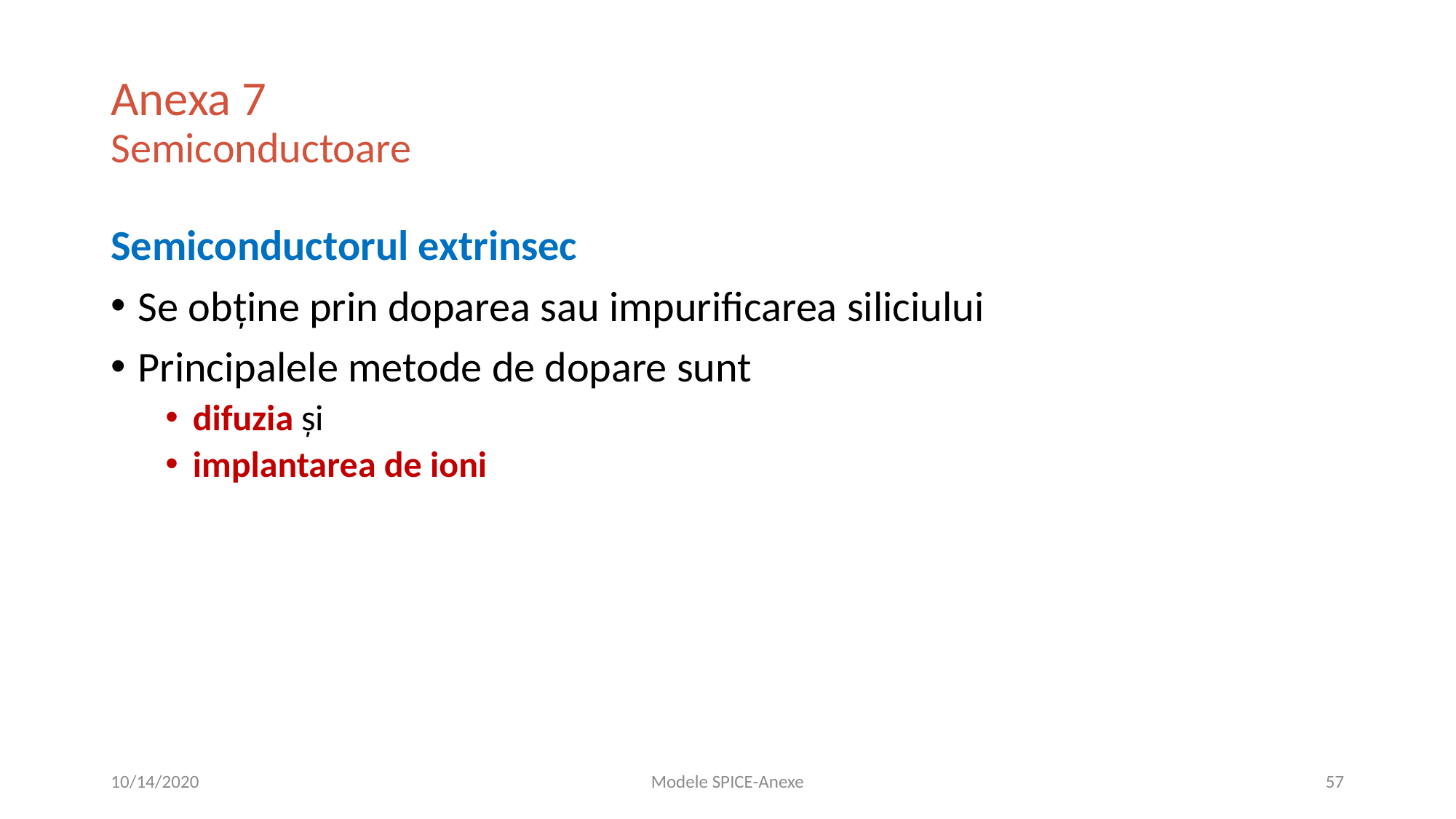

# Anexa 7 Semiconductoare
Semiconductorul extrinsec
Se obține prin doparea sau impurificarea siliciului
Principalele metode de dopare sunt
difuzia şi
implantarea de ioni
10/14/2020
Modele SPICE-Anexe
57